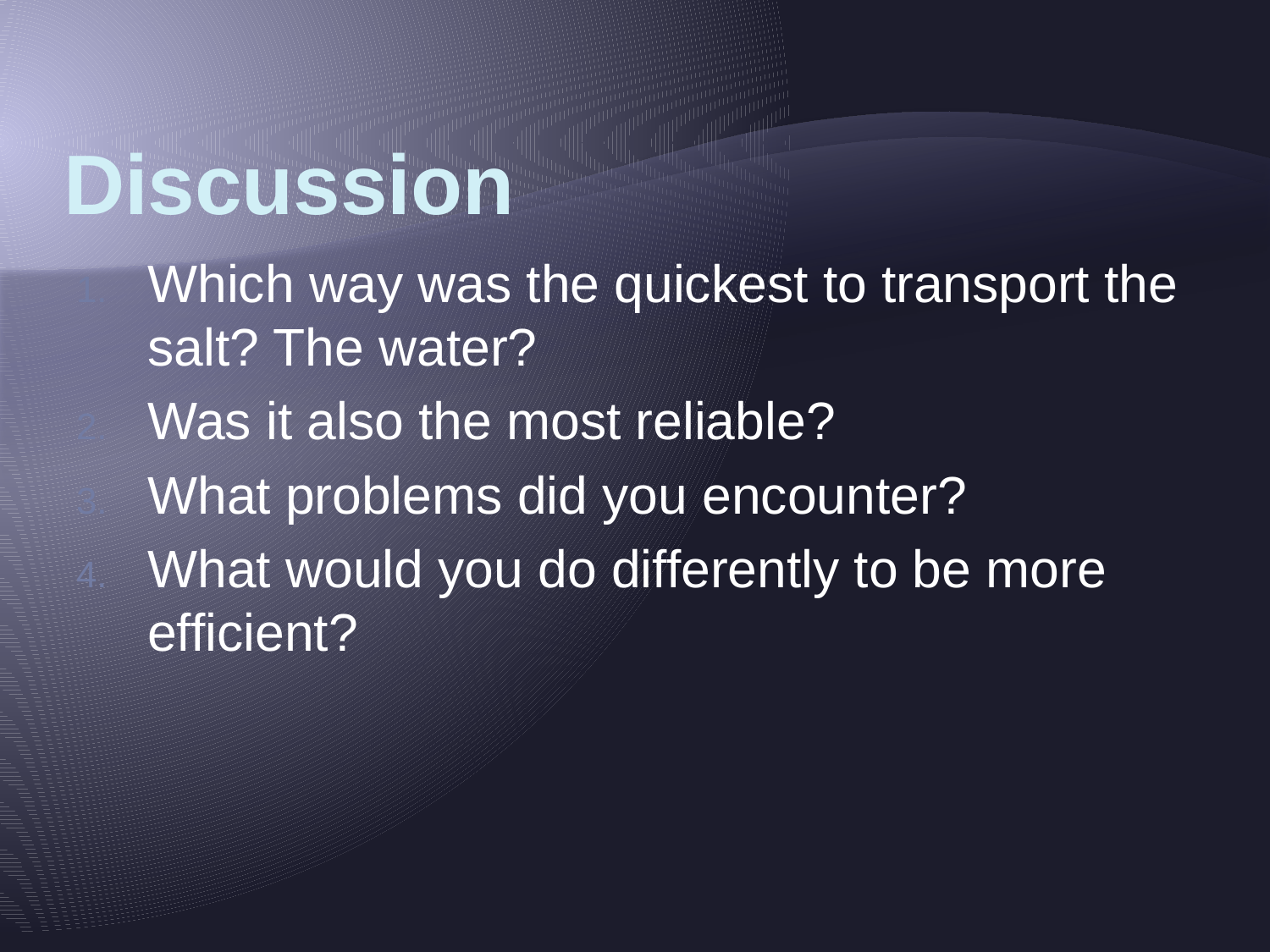

# Discussion
Which way was the quickest to transport the salt? The water?
Was it also the most reliable?
What problems did you encounter?
What would you do differently to be more efficient?